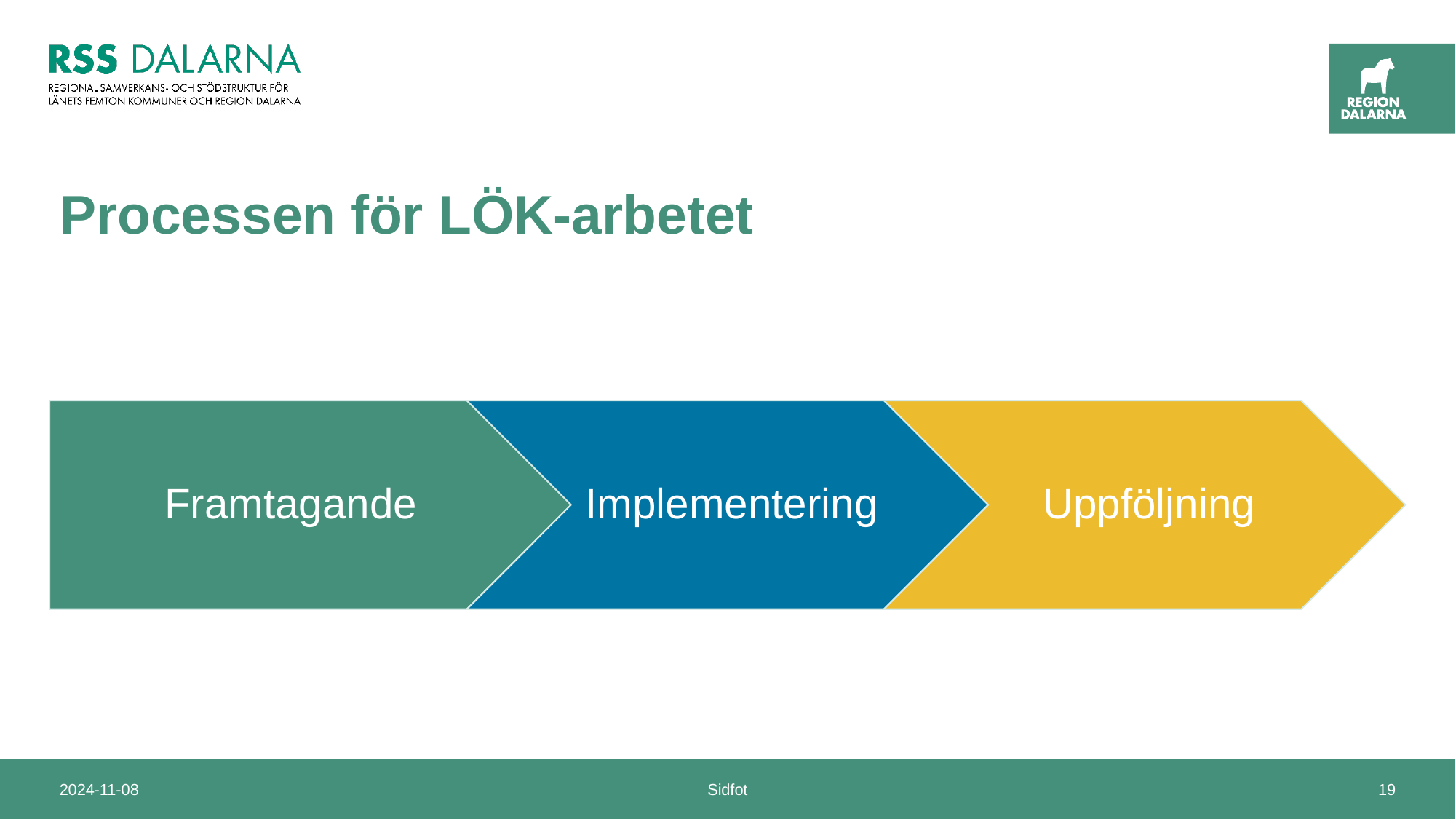

# Processen för LÖK-arbetet
Framtagande
Implementering
Uppföljning
2024-11-08
Sidfot
19